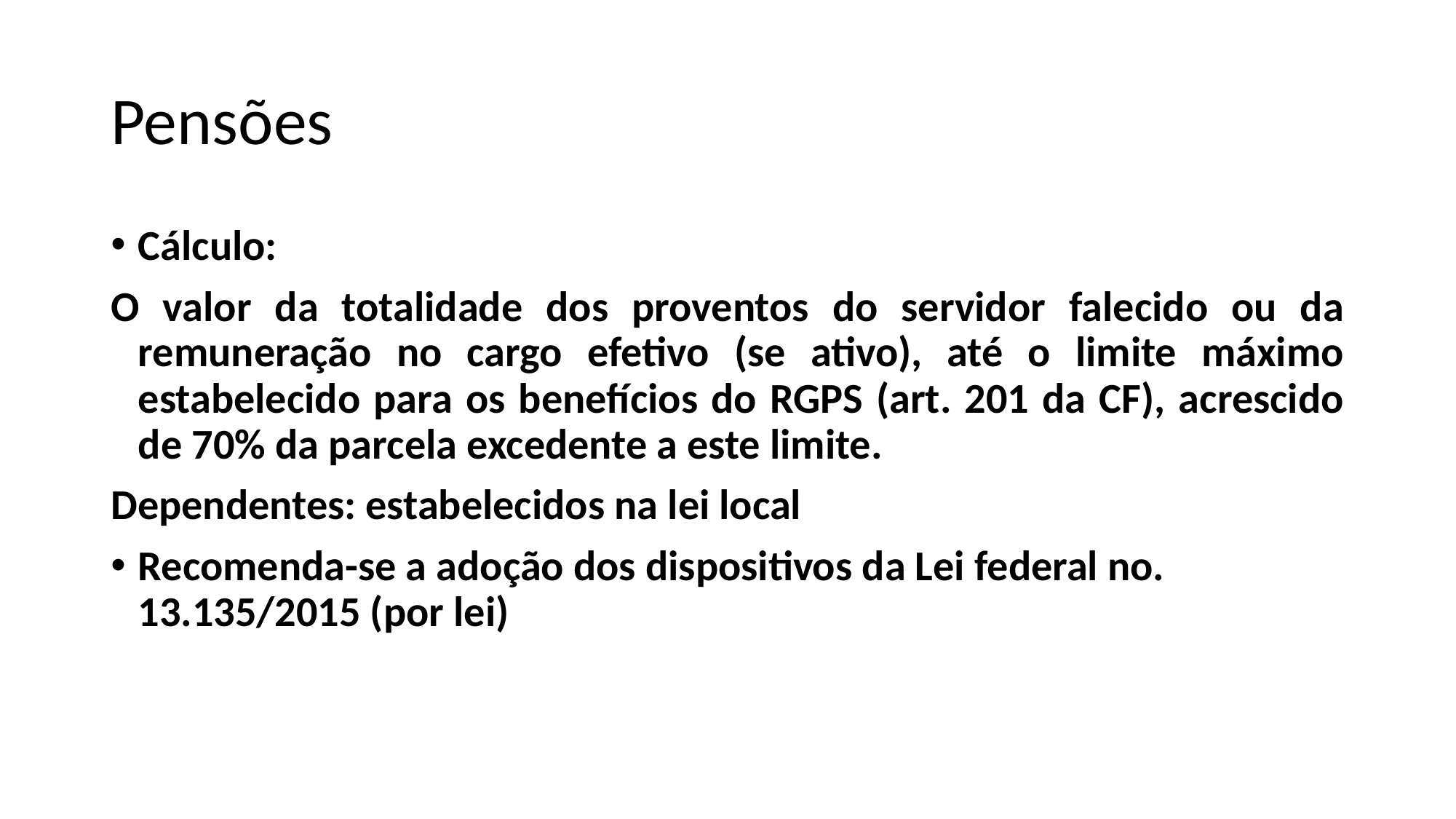

# Pensões
Cálculo:
O valor da totalidade dos proventos do servidor falecido ou da remuneração no cargo efetivo (se ativo), até o limite máximo estabelecido para os benefícios do RGPS (art. 201 da CF), acrescido de 70% da parcela excedente a este limite.
Dependentes: estabelecidos na lei local
Recomenda-se a adoção dos dispositivos da Lei federal no. 13.135/2015 (por lei)